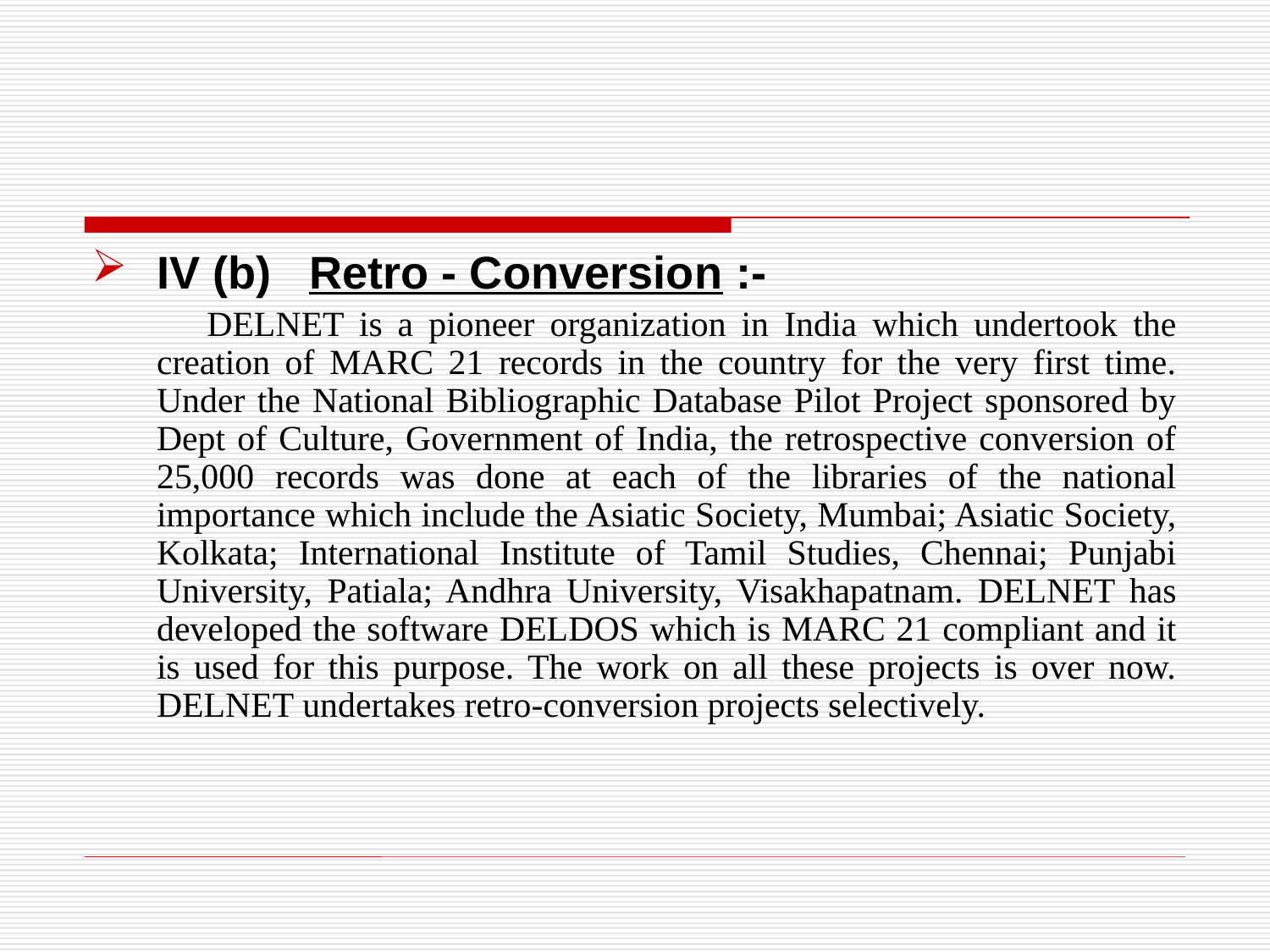

#
IV (b)   Retro - Conversion :-
        DELNET is a pioneer organization in India which undertook the creation of MARC 21 records in the country for the very first time. Under the National Bibliographic Database Pilot Project sponsored by Dept of Culture, Government of India, the retrospective conversion of 25,000 records was done at each of the libraries of the national importance which include the Asiatic Society, Mumbai; Asiatic Society, Kolkata; International Institute of Tamil Studies, Chennai; Punjabi University, Patiala; Andhra University, Visakhapatnam. DELNET has developed the software DELDOS which is MARC 21 compliant and it is used for this purpose. The work on all these projects is over now. DELNET undertakes retro-conversion projects selectively.